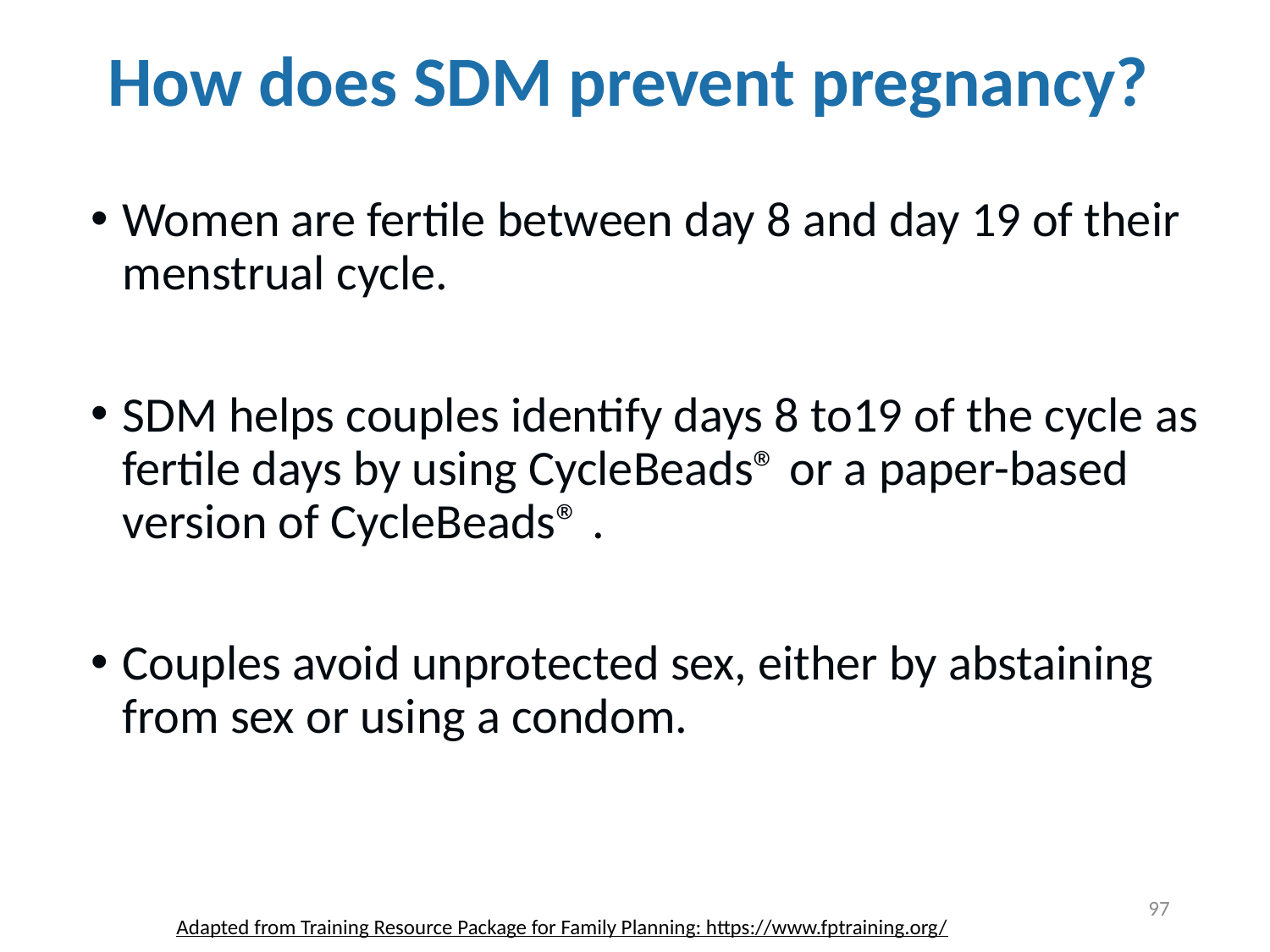

# How does SDM prevent pregnancy?
Women are fertile between day 8 and day 19 of their menstrual cycle.

SDM helps couples identify days 8 to19 of the cycle as fertile days by using CycleBeads® or a paper-based version of CycleBeads® .

Couples avoid unprotected sex, either by abstaining from sex or using a condom.

97
Adapted from Training Resource Package for Family Planning: https://www.fptraining.org/